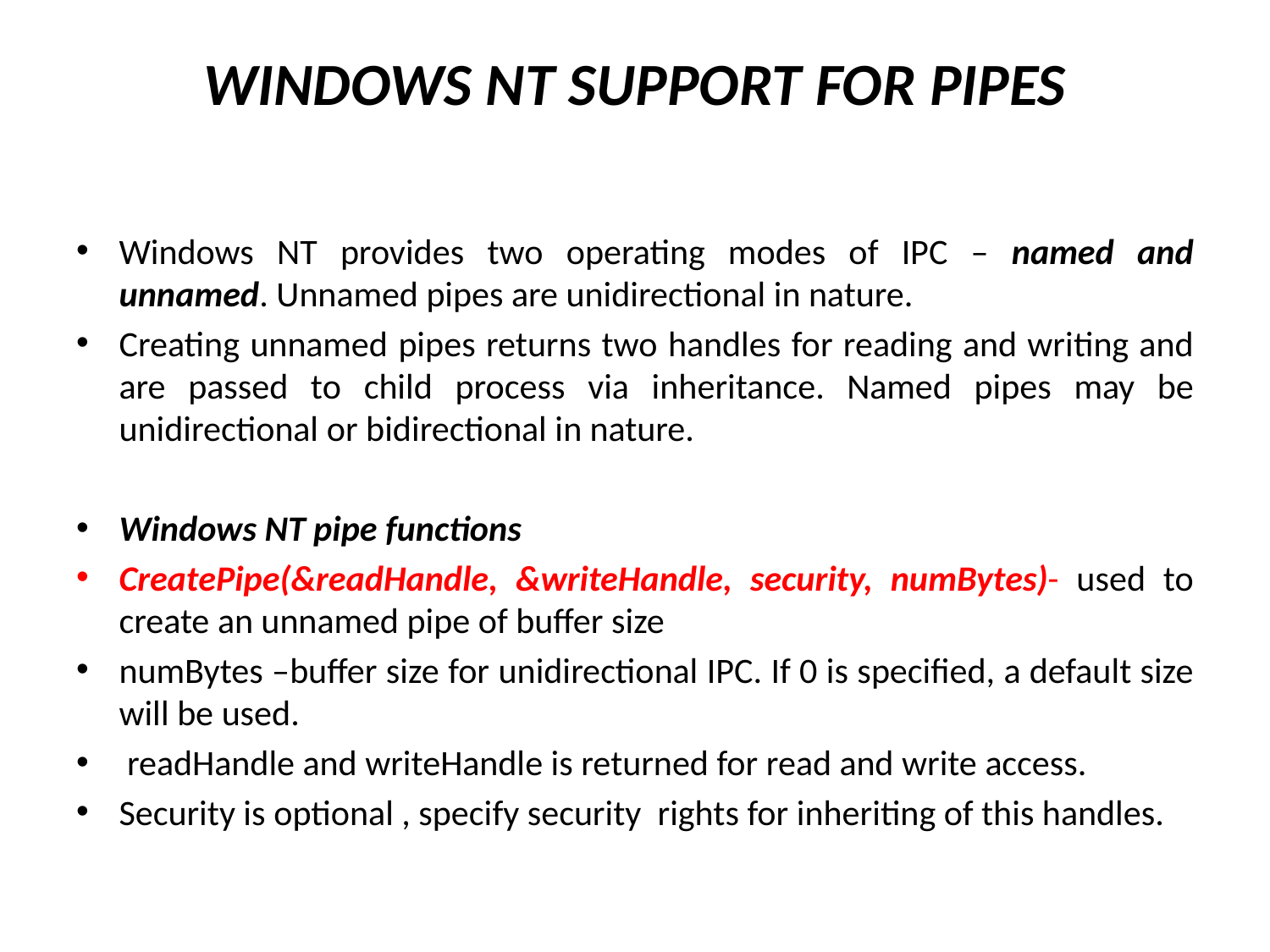

# WINDOWS NT SUPPORT FOR PIPES
Windows NT provides two operating modes of IPC – named and unnamed. Unnamed pipes are unidirectional in nature.
Creating unnamed pipes returns two handles for reading and writing and are passed to child process via inheritance. Named pipes may be unidirectional or bidirectional in nature.

Windows NT pipe functions
CreatePipe(&readHandle, &writeHandle, security, numBytes)- used to create an unnamed pipe of buffer size
numBytes –buffer size for unidirectional IPC. If 0 is specified, a default size will be used.
 readHandle and writeHandle is returned for read and write access.
Security is optional , specify security  rights for inheriting of this handles.